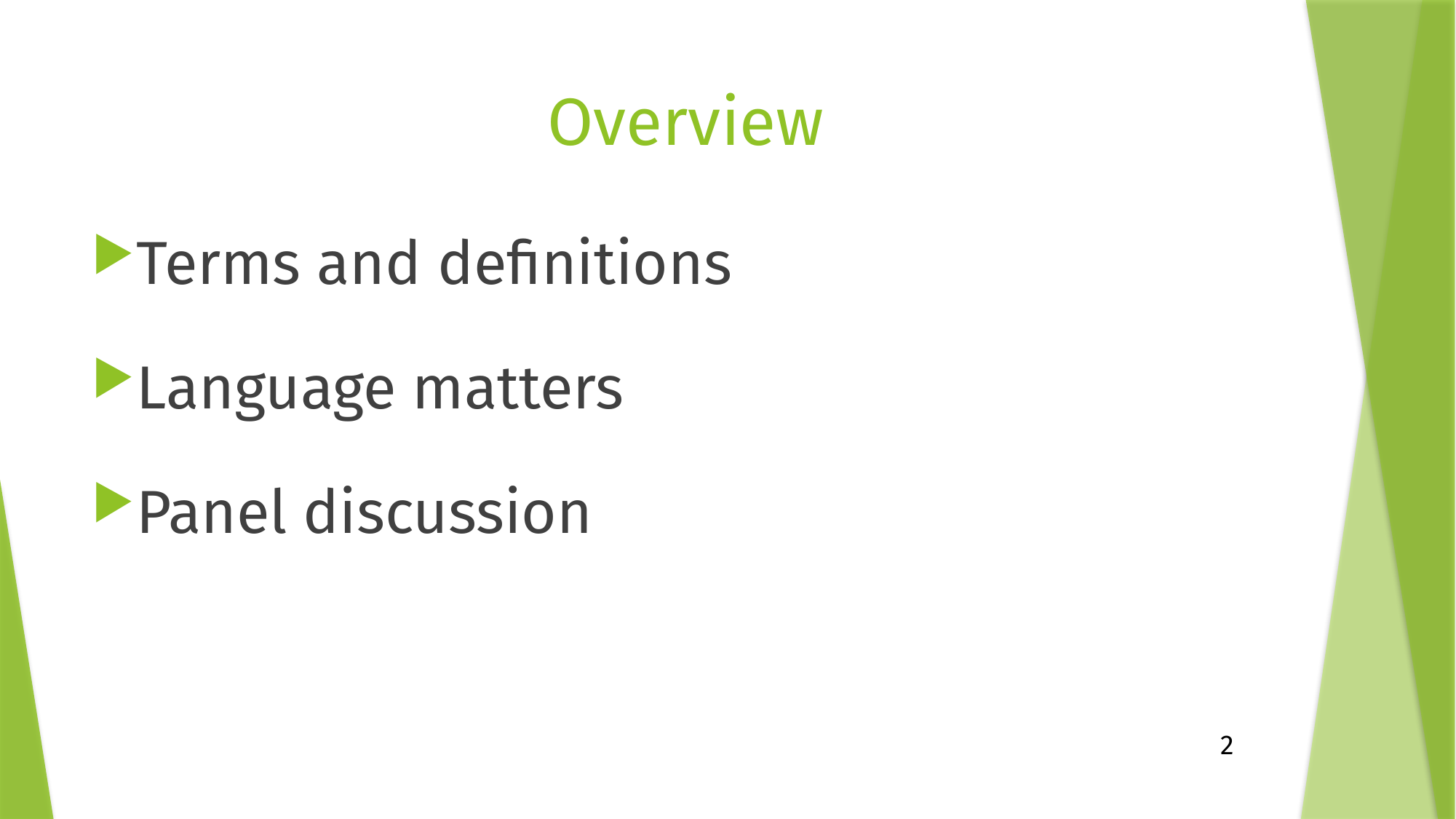

# Overview
Terms and definitions
Language matters
Panel discussion

2